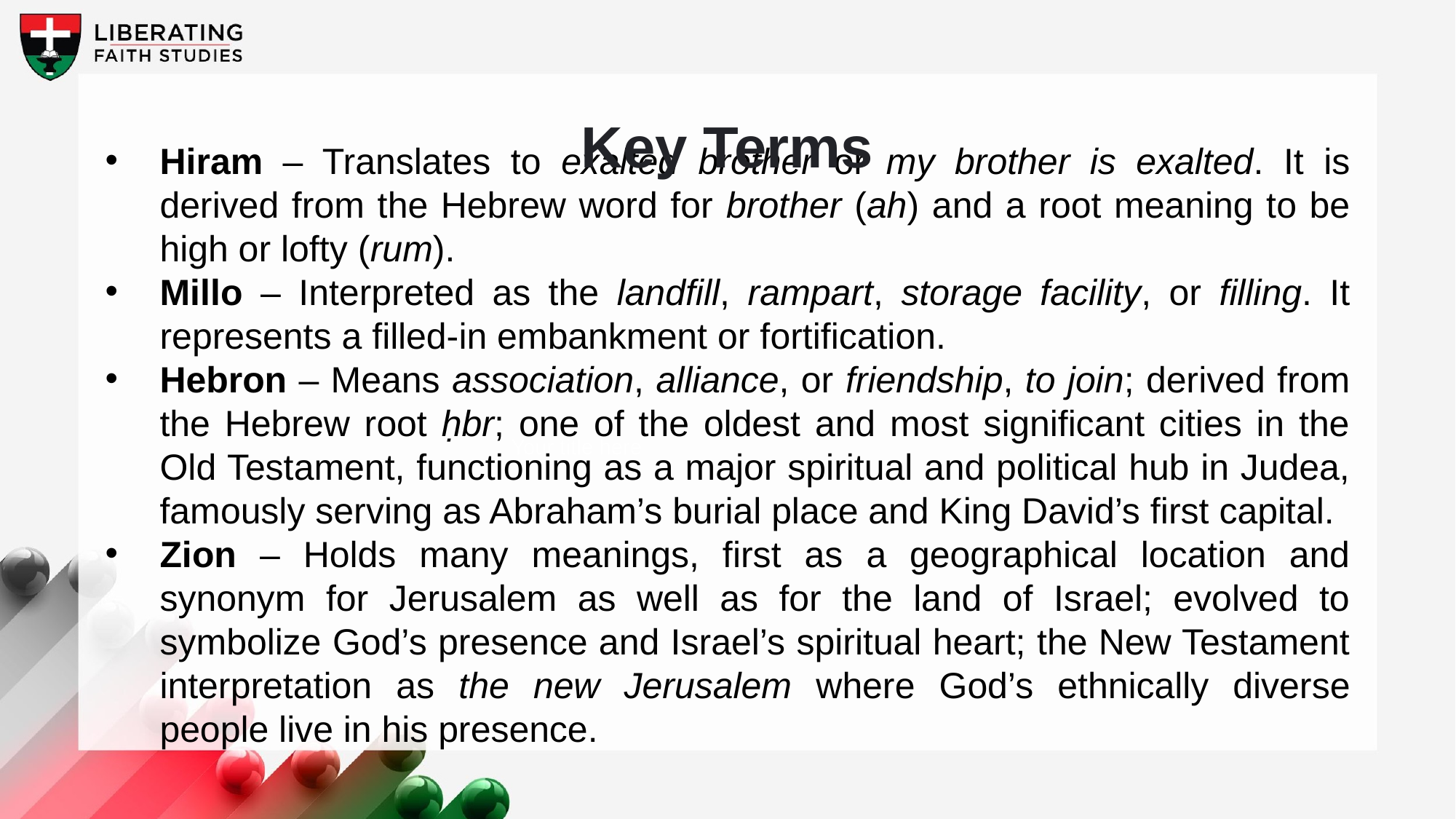

Key Terms
Hiram – Translates to exalted brother or my brother is exalted. It is derived from the Hebrew word for brother (ah) and a root meaning to be high or lofty (rum).
Millo – Interpreted as the landfill, rampart, storage facility, or filling. It represents a filled-in embankment or fortification.
Hebron – Means association, alliance, or friendship, to join; derived from the Hebrew root ḥbr; one of the oldest and most significant cities in the Old Testament, functioning as a major spiritual and political hub in Judea, famously serving as Abraham’s burial place and King David’s first capital.
Zion – Holds many meanings, first as a geographical location and synonym for Jerusalem as well as for the land of Israel; evolved to symbolize God’s presence and Israel’s spiritual heart; the New Testament interpretation as the new Jerusalem where God’s ethnically diverse people live in his presence.
Your title here